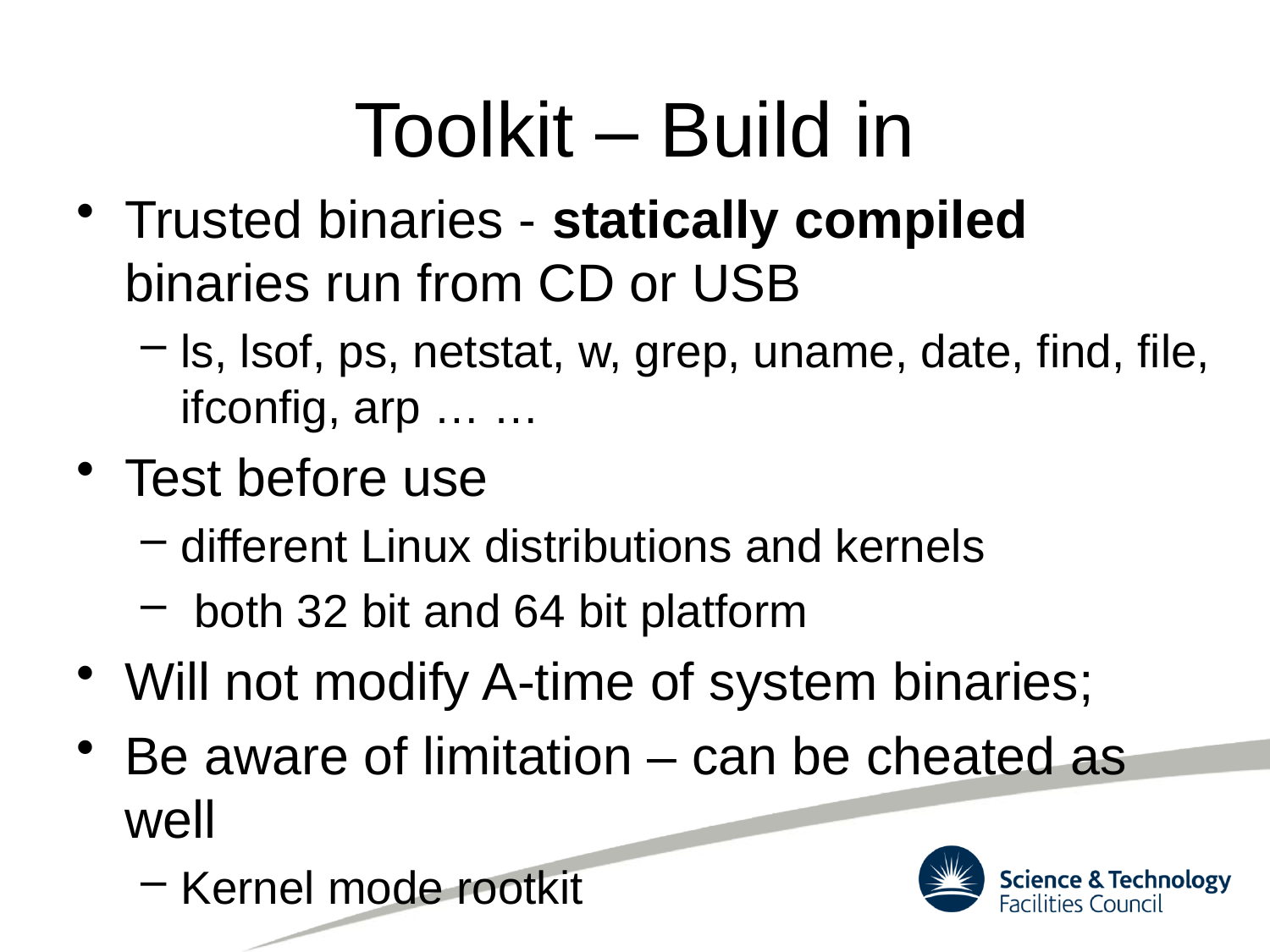

# Toolkit – Build in
Trusted binaries - statically compiled binaries run from CD or USB
ls, lsof, ps, netstat, w, grep, uname, date, find, file, ifconfig, arp … …
Test before use
different Linux distributions and kernels
 both 32 bit and 64 bit platform
Will not modify A-time of system binaries;
Be aware of limitation – can be cheated as well
Kernel mode rootkit